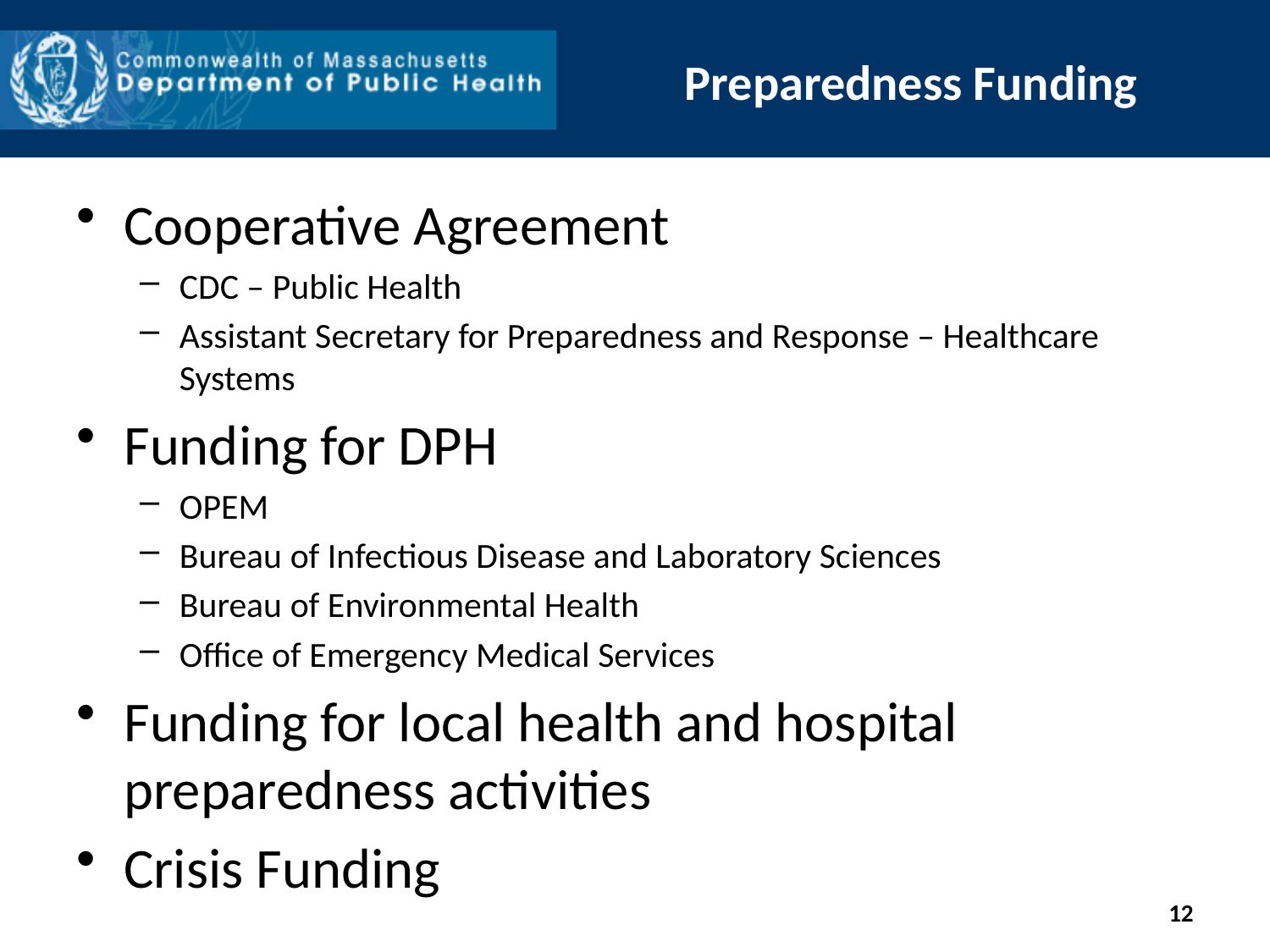

# Preparedness Funding
Cooperative Agreement
CDC – Public Health
Assistant Secretary for Preparedness and Response – Healthcare Systems
Funding for DPH
OPEM
Bureau of Infectious Disease and Laboratory Sciences
Bureau of Environmental Health
Office of Emergency Medical Services
Funding for local health and hospital preparedness activities
Crisis Funding
12